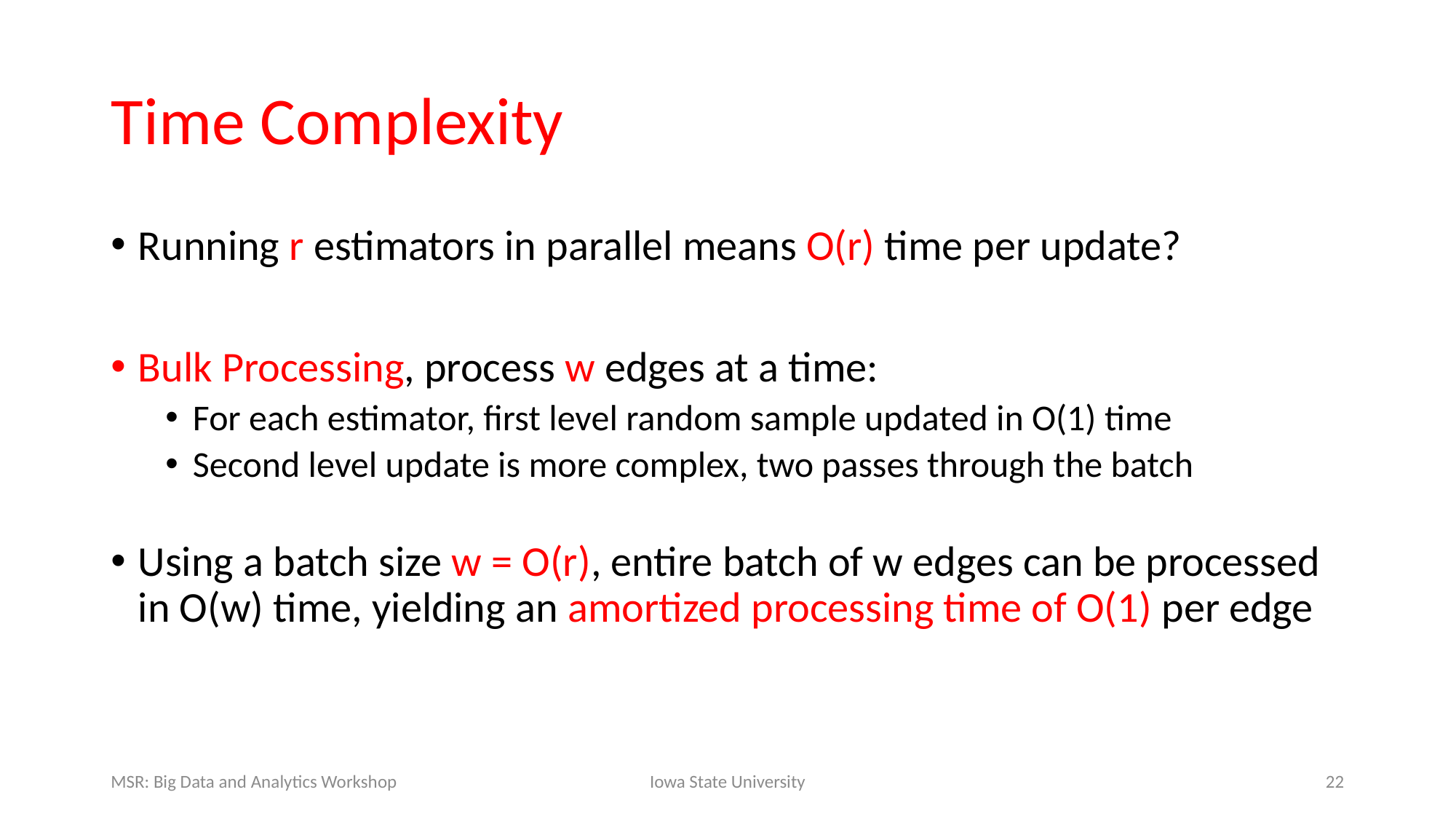

# Time Complexity
Running r estimators in parallel means O(r) time per update?

Bulk Processing, process w edges at a time:
For each estimator, first level random sample updated in O(1) time
Second level update is more complex, two passes through the batch
Using a batch size w = O(r), entire batch of w edges can be processed in O(w) time, yielding an amortized processing time of O(1) per edge
MSR: Big Data and Analytics Workshop
Iowa State University
22